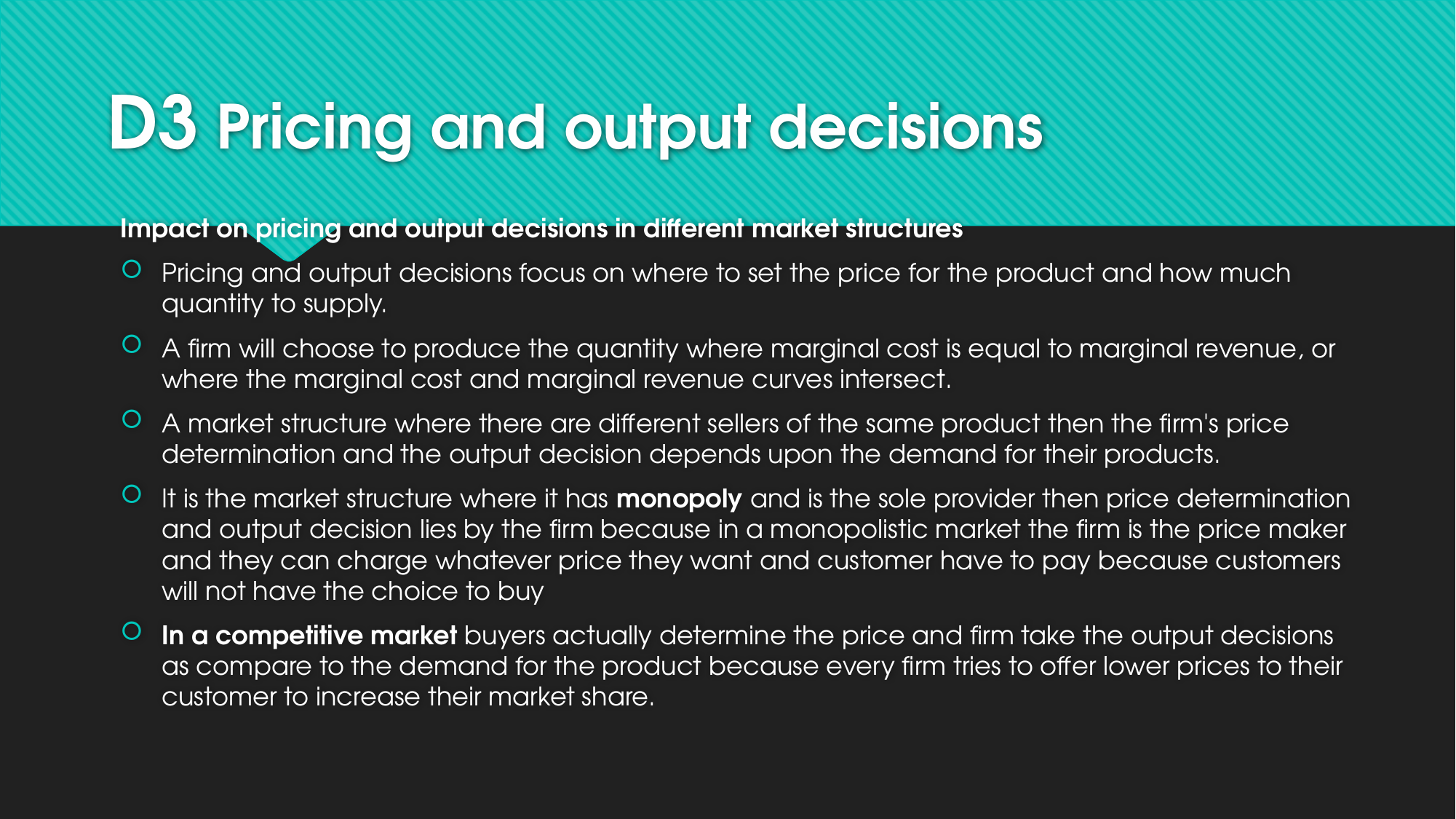

# D3 Pricing and output decisions
Impact on pricing and output decisions in different market structures
Pricing and output decisions focus on where to set the price for the product and how much quantity to supply.
A firm will choose to produce the quantity where marginal cost is equal to marginal revenue, or where the marginal cost and marginal revenue curves intersect.
A market structure where there are different sellers of the same product then the firm's price determination and the output decision depends upon the demand for their products.
It is the market structure where it has monopoly and is the sole provider then price determination and output decision lies by the firm because in a monopolistic market the firm is the price maker and they can charge whatever price they want and customer have to pay because customers will not have the choice to buy
In a competitive market buyers actually determine the price and firm take the output decisions as compare to the demand for the product because every firm tries to offer lower prices to their customer to increase their market share.